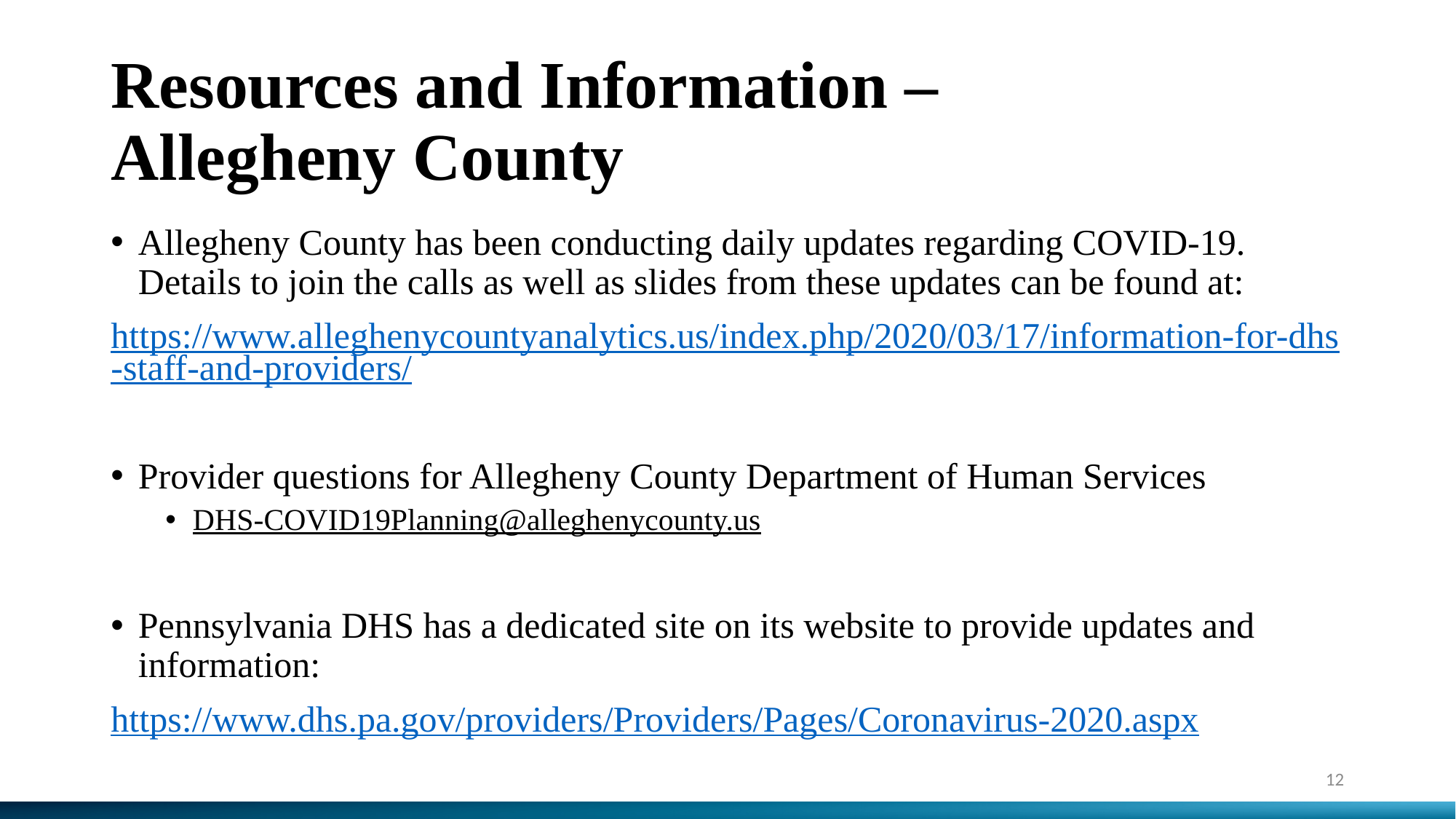

# Resources and Information – Allegheny County
Allegheny County has been conducting daily updates regarding COVID-19.  Details to join the calls as well as slides from these updates can be found at:
https://www.alleghenycountyanalytics.us/index.php/2020/03/17/information-for-dhs-staff-and-providers/

Provider questions for Allegheny County Department of Human Services
DHS-COVID19Planning@alleghenycounty.us

Pennsylvania DHS has a dedicated site on its website to provide updates and information:
https://www.dhs.pa.gov/providers/Providers/Pages/Coronavirus-2020.aspx

12